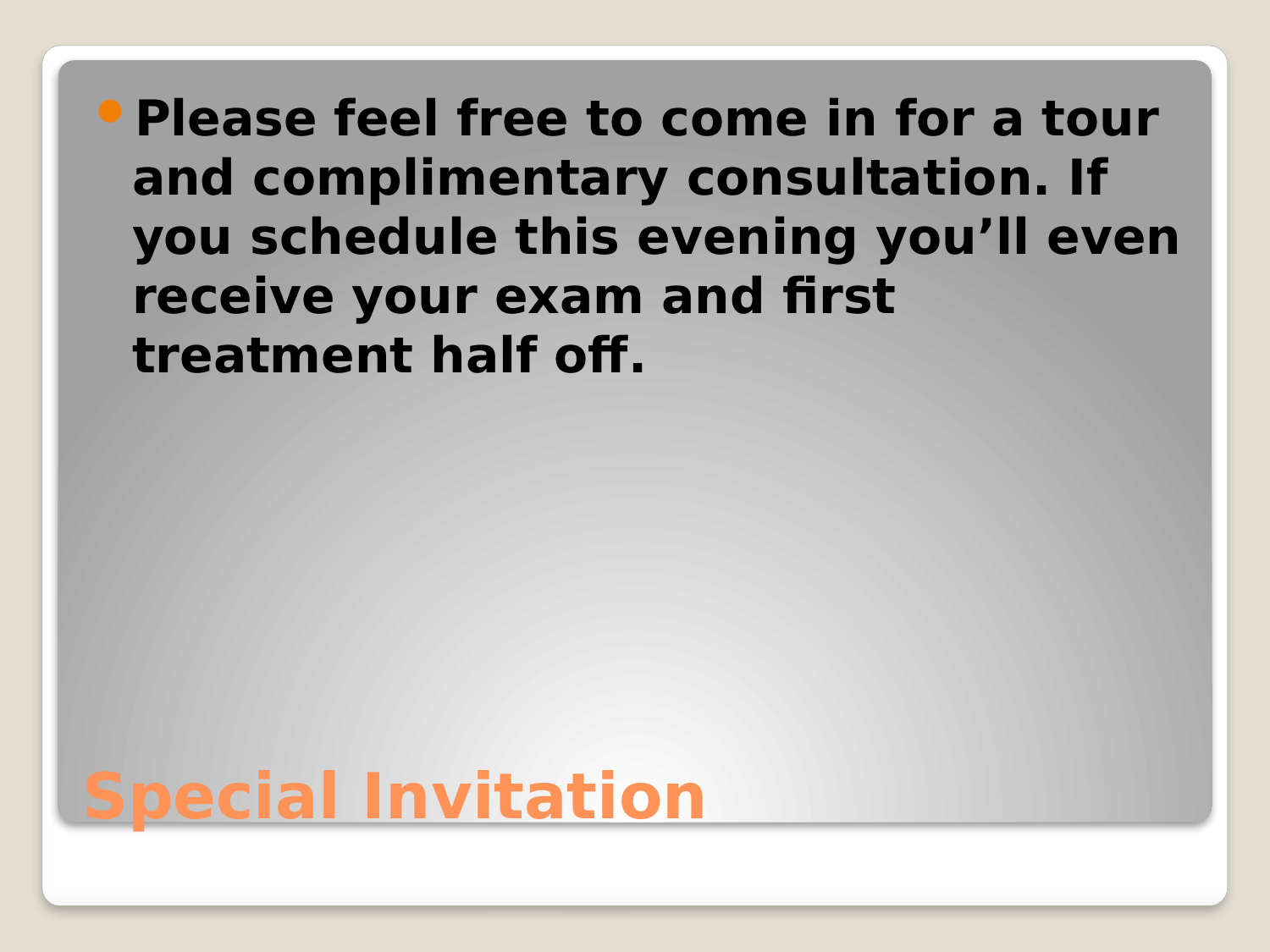

Please feel free to come in for a tour and complimentary consultation. If you schedule this evening you’ll even receive your exam and first treatment half off.

# Special Invitation